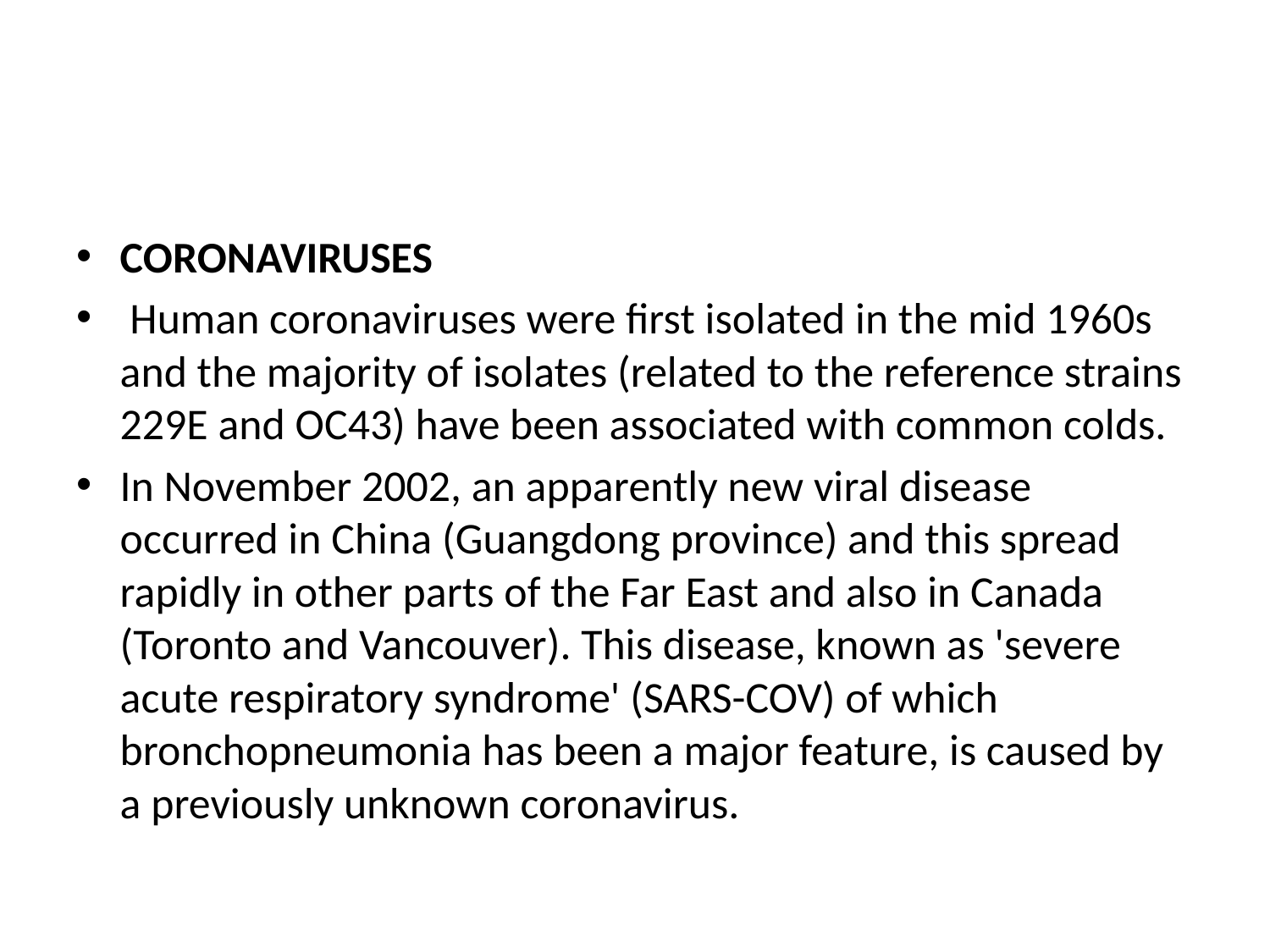

#
CORONAVIRUSES
 Human coronaviruses were first isolated in the mid 1960s and the majority of isolates (related to the reference strains 229E and OC43) have been associated with common colds.
In November 2002, an apparently new viral disease occurred in China (Guangdong province) and this spread rapidly in other parts of the Far East and also in Canada (Toronto and Vancouver). This disease, known as 'severe acute respiratory syndrome' (SARS-COV) of which bronchopneumonia has been a major feature, is caused by a previously unknown coronavirus.